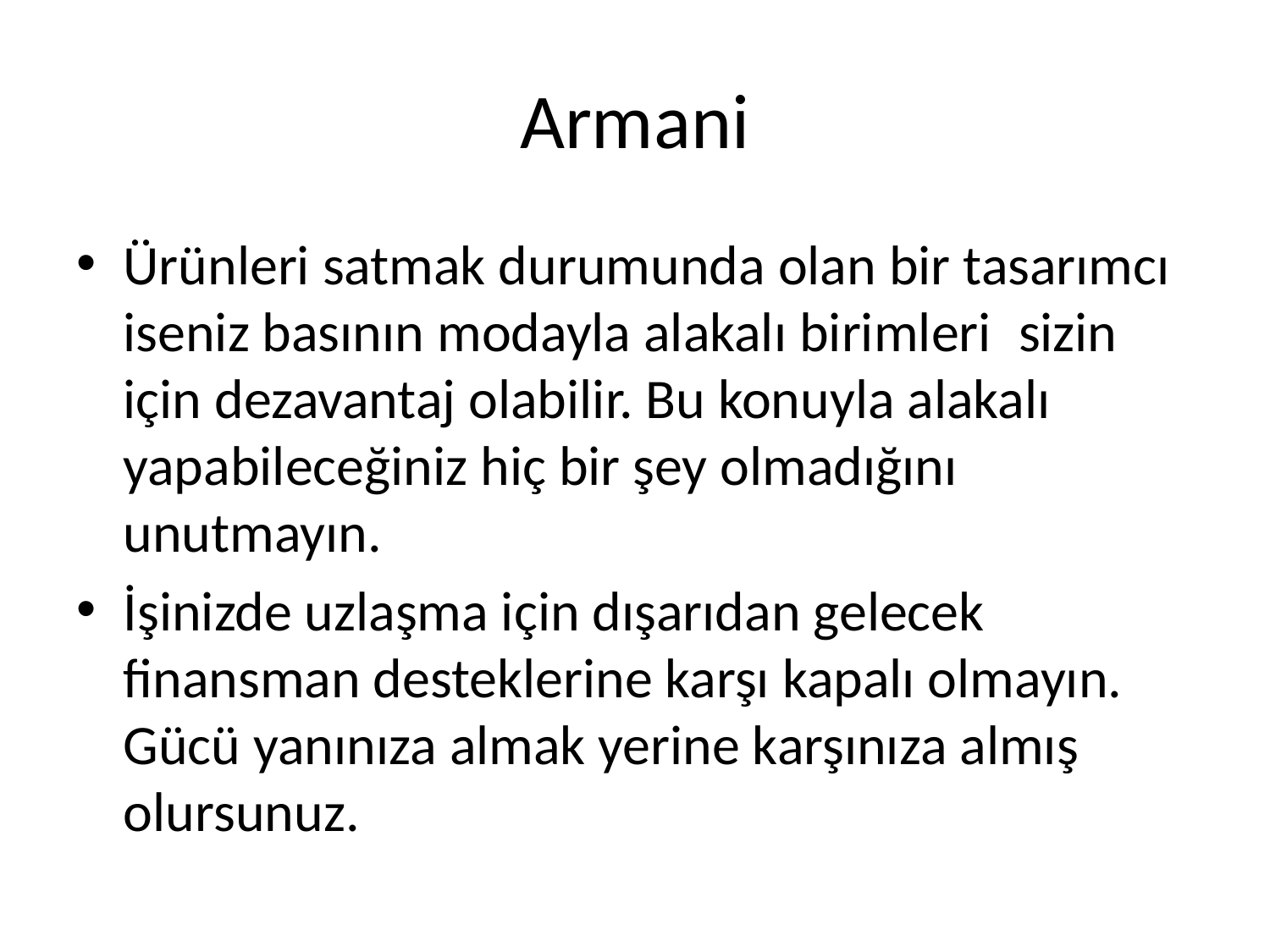

# Armani
Ürünleri satmak durumunda olan bir tasarımcı iseniz basının modayla alakalı birimleri  sizin için dezavantaj olabilir. Bu konuyla alakalı yapabileceğiniz hiç bir şey olmadığını unutmayın.
İşinizde uzlaşma için dışarıdan gelecek finansman desteklerine karşı kapalı olmayın. Gücü yanınıza almak yerine karşınıza almış olursunuz.